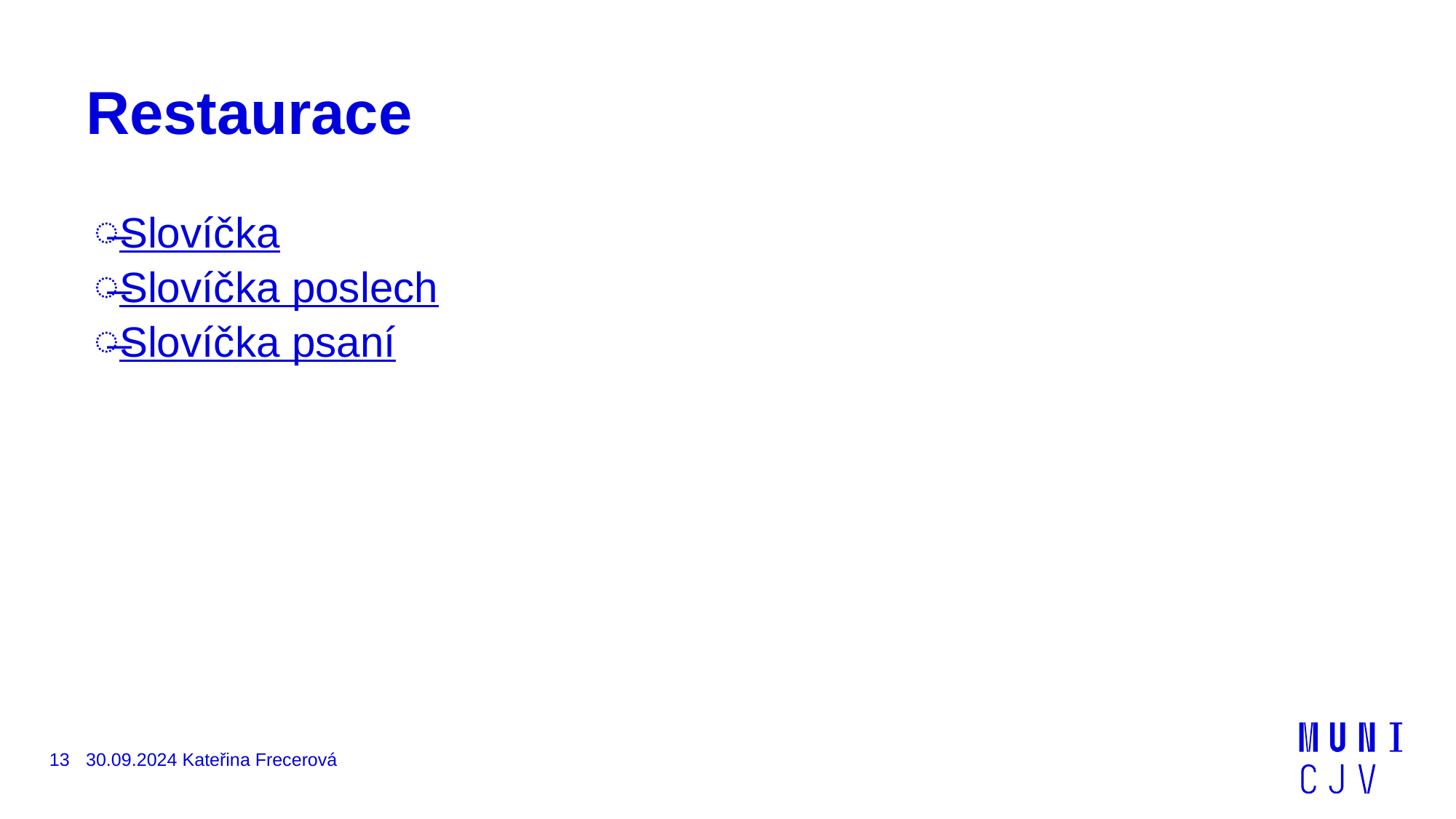

# Restaurace

Slovíčka
Slovíčka poslech
Slovíčka psaní
13
30.09.2024 Kateřina Frecerová